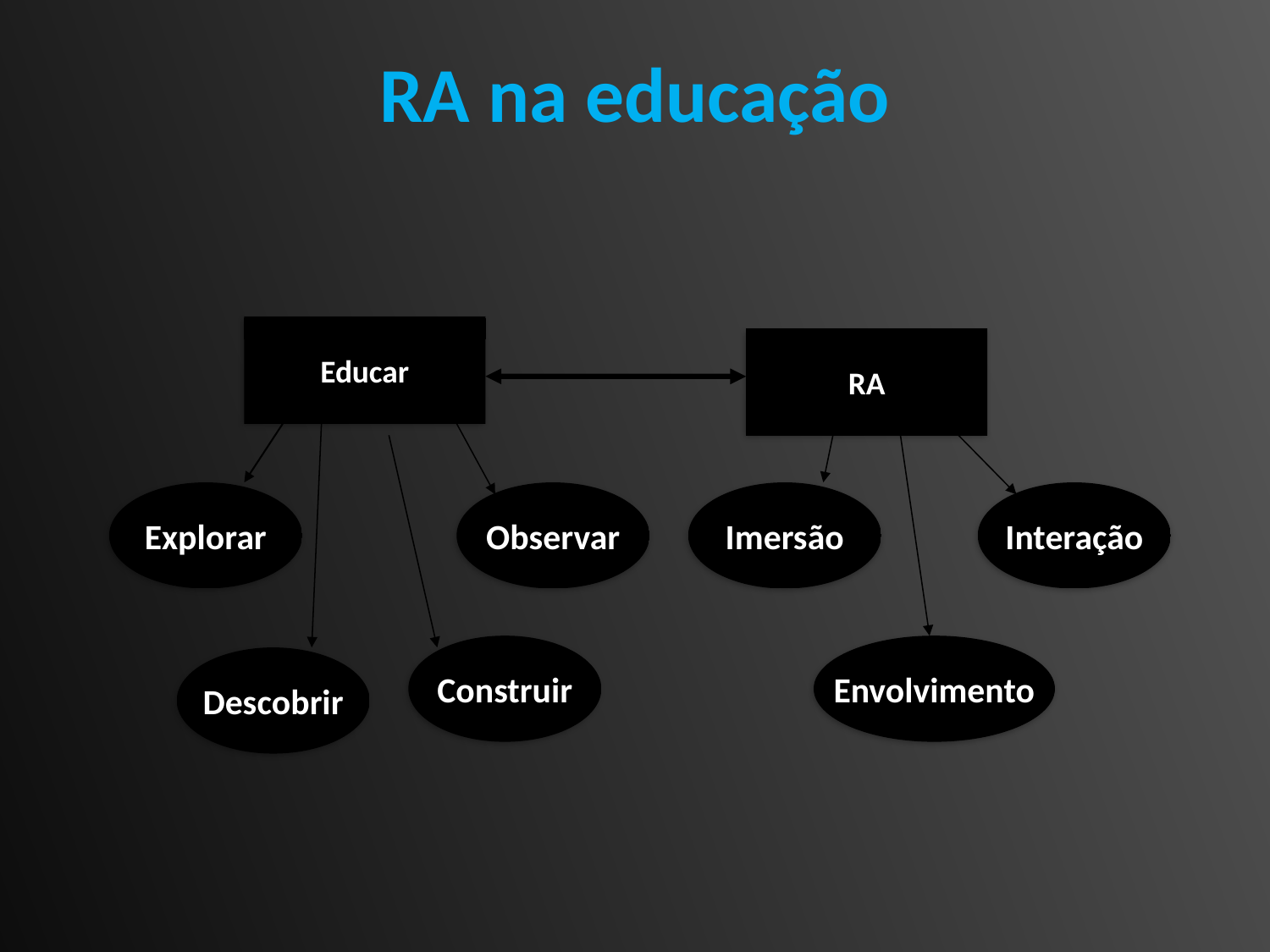

# RA na educação
Educar
RA

Explorar
Observar
Imersão
Interação
Construir
Envolvimento
Descobrir